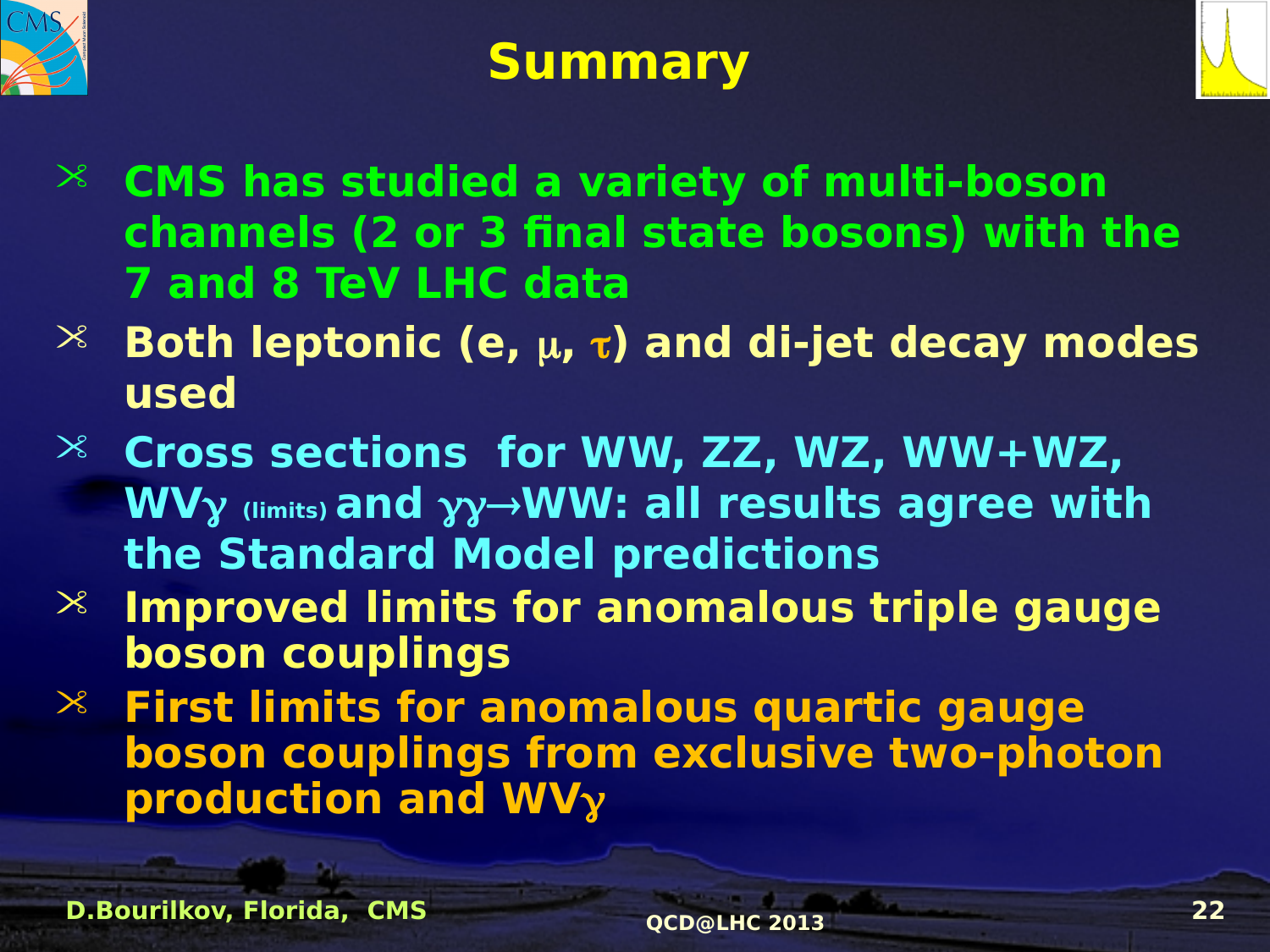

# Summary
CMS has studied a variety of multi-boson channels (2 or 3 final state bosons) with the 7 and 8 TeV LHC data
Both leptonic (e, μ, τ) and di-jet decay modes used
Cross sections  for WW, ZZ, WZ, WW+WZ, WVγ (limits) and γγ→WW: all results agree with the Standard Model predictions
Improved limits for anomalous triple gauge boson couplings
First limits for anomalous quartic gauge boson couplings from exclusive two-photon production and WVγ

D.Bourilkov, Florida,  CMS
22
QCD@LHC 2013